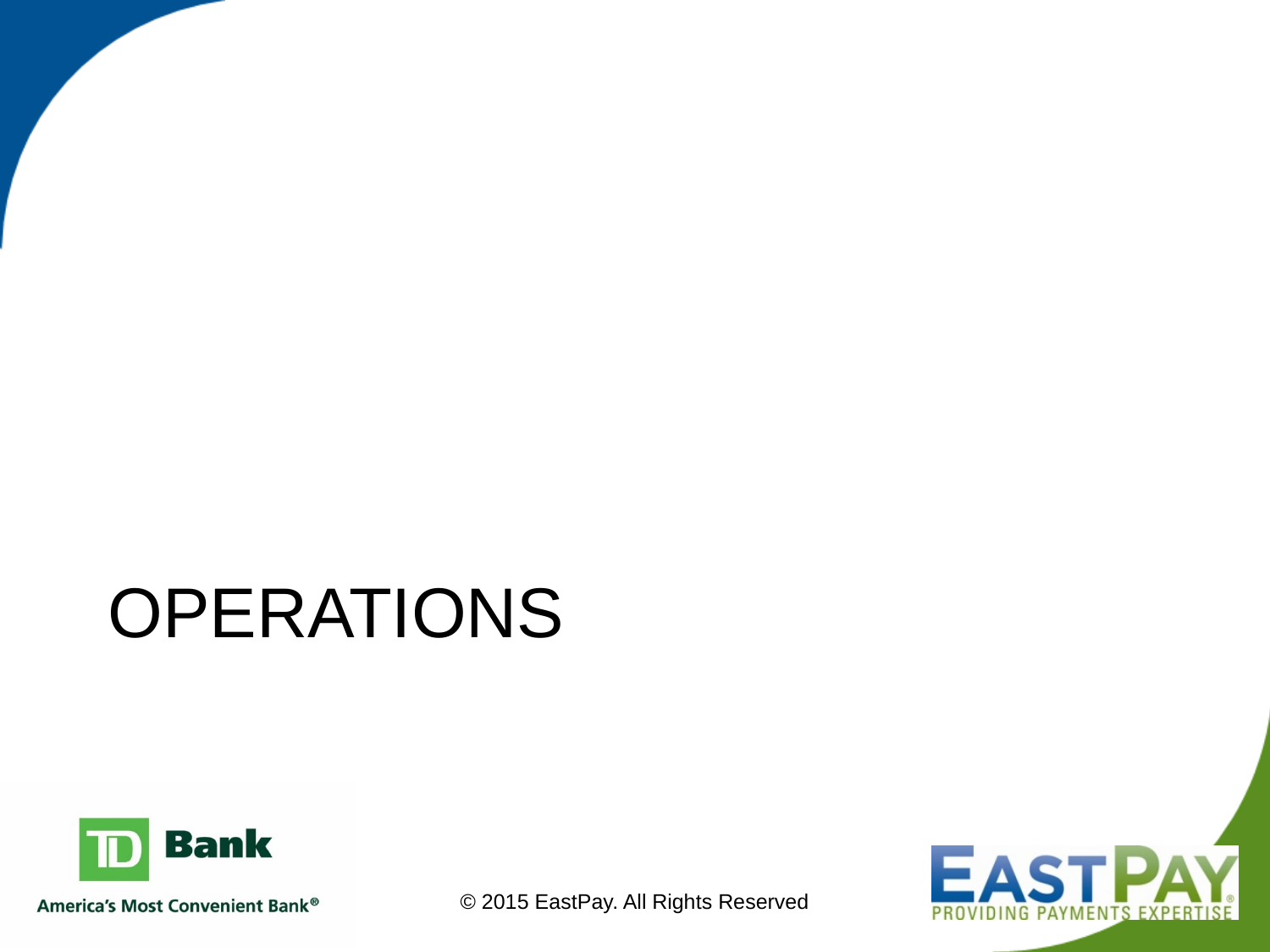

# Operations
© 2015 EastPay. All Rights Reserved